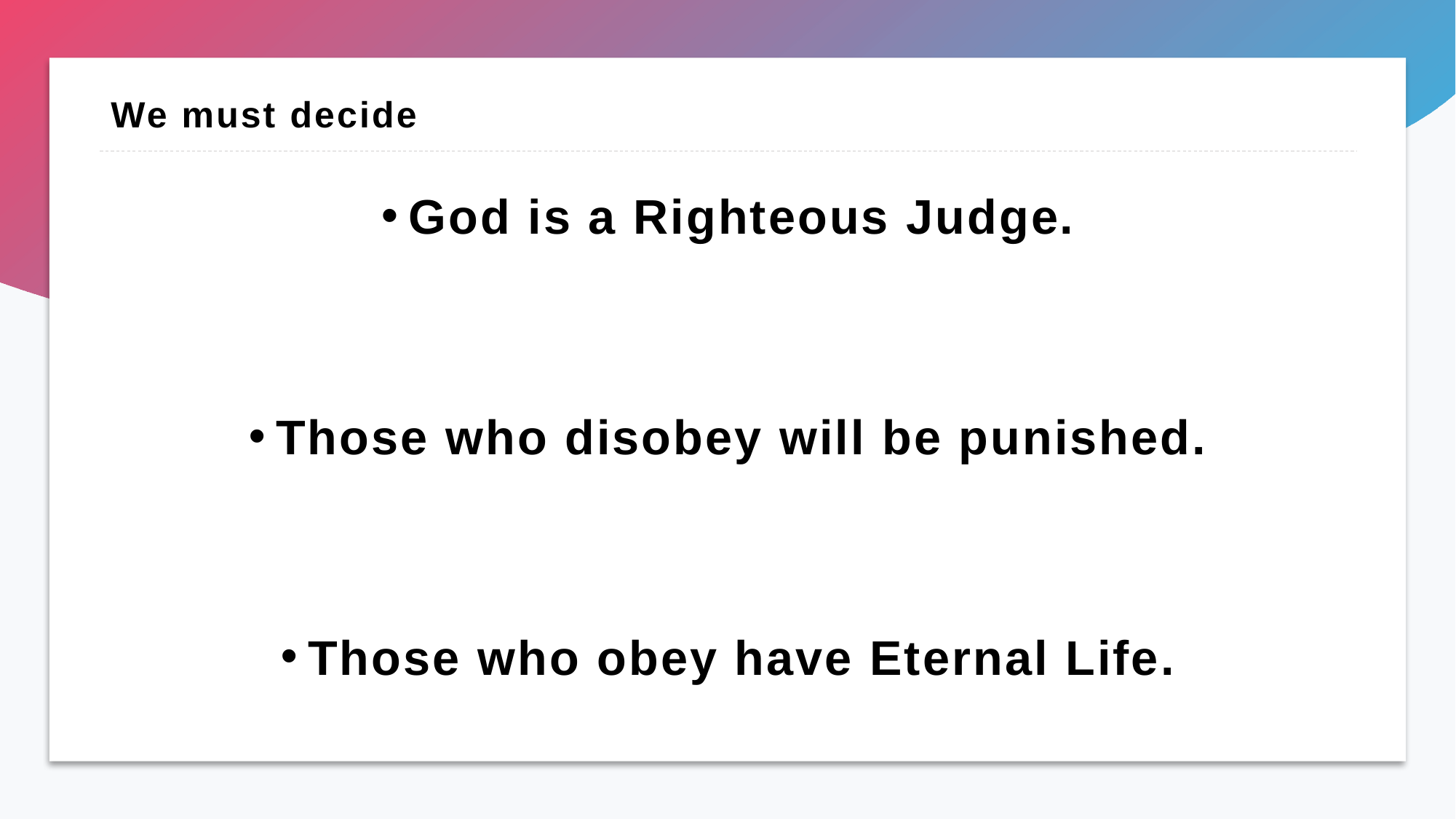

# We must decide
God is a Righteous Judge.

Those who disobey will be punished.

Those who obey have Eternal Life.